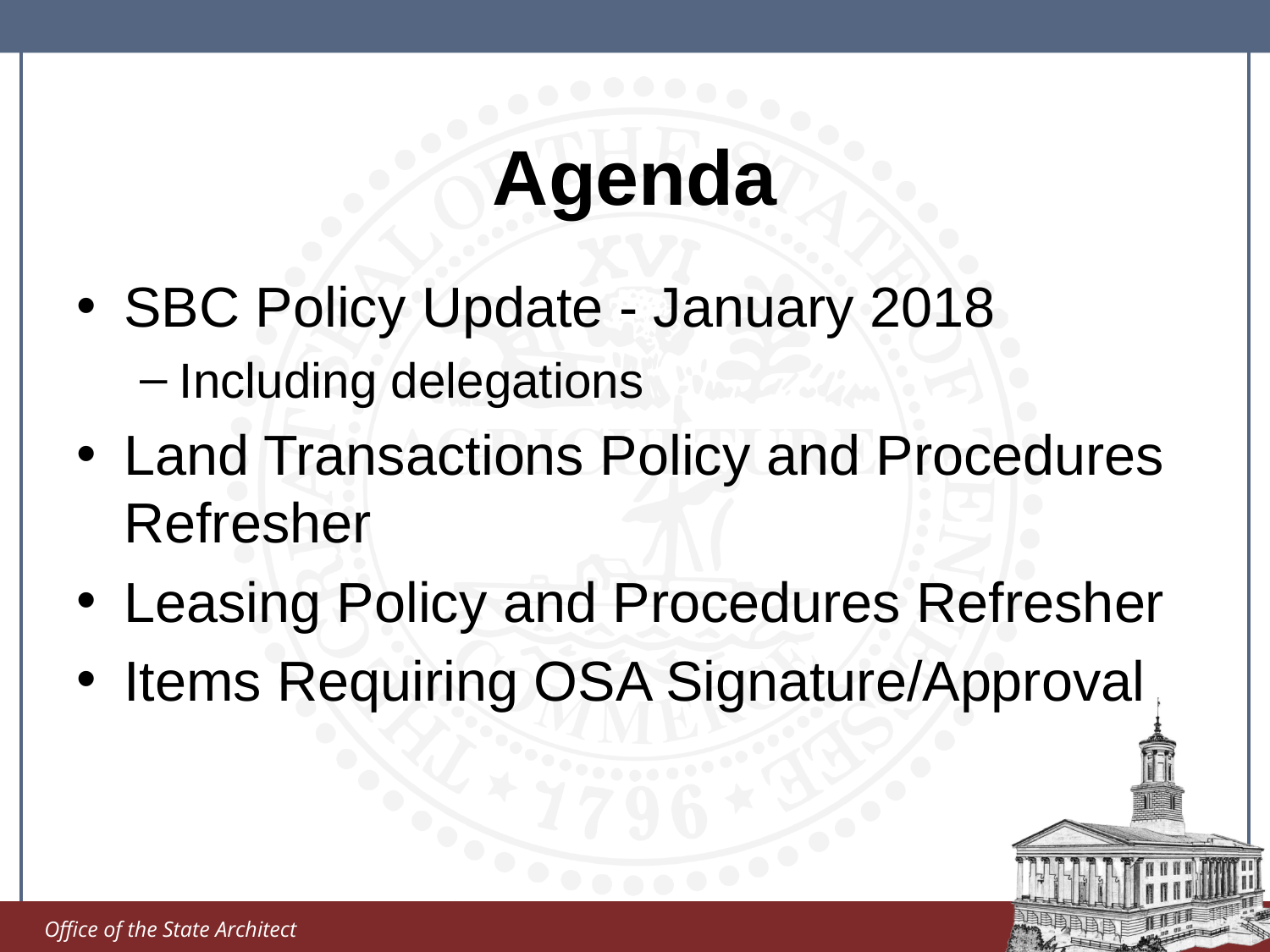

# Agenda
SBC Policy Update - January 2018
Including delegations
Land Transactions Policy and Procedures Refresher
Leasing Policy and Procedures Refresher
Items Requiring OSA Signature/Approval